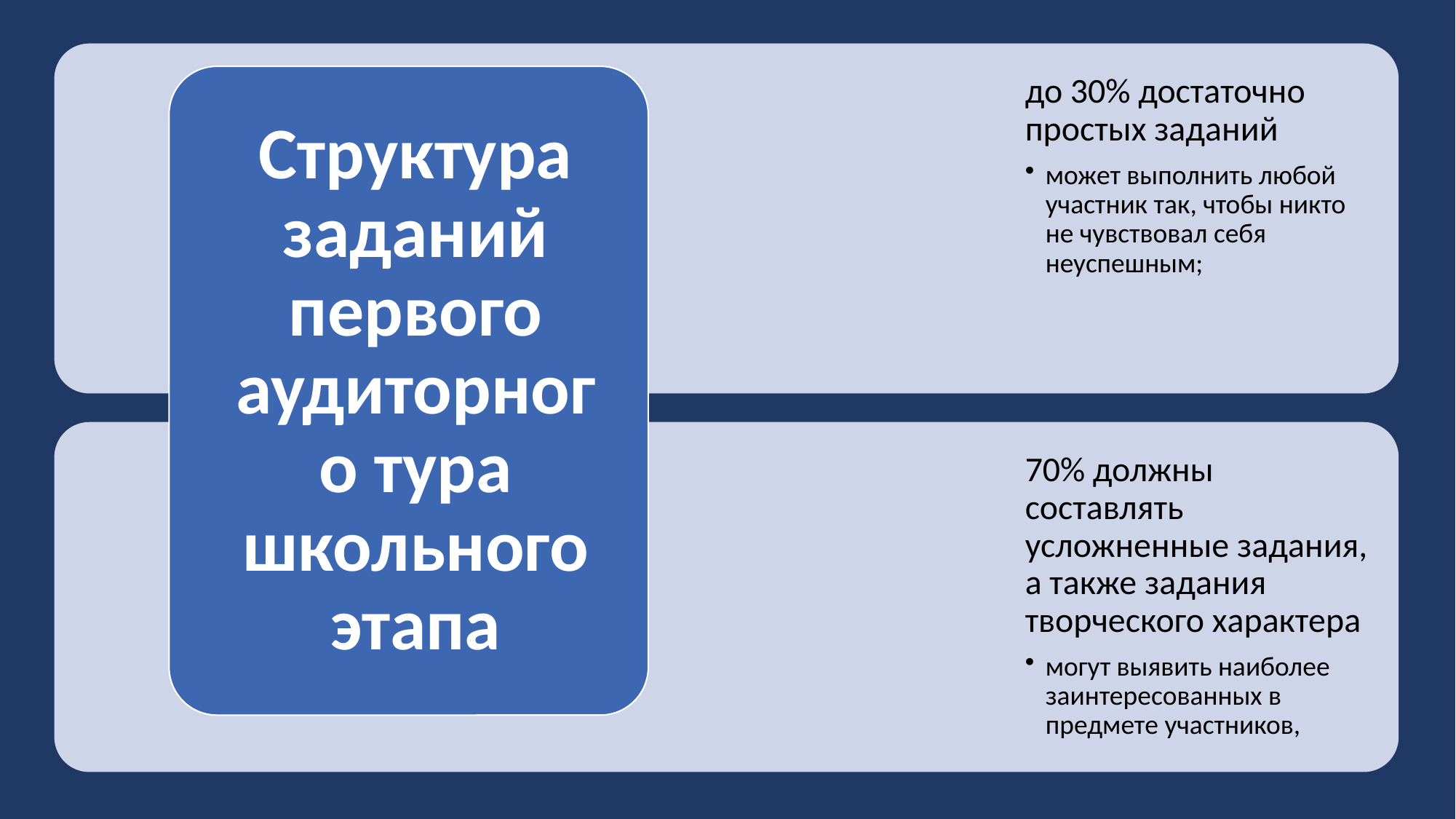

70% должны составлять усложненные задания, а также задания творческого характера
могут выявить наиболее заинтересованных в предмете участников,
до 30% достаточно простых заданий
может выполнить любой участник так, чтобы никто не чувствовал себя неуспешным;
Структура заданий первого аудиторного тура школьного этапа